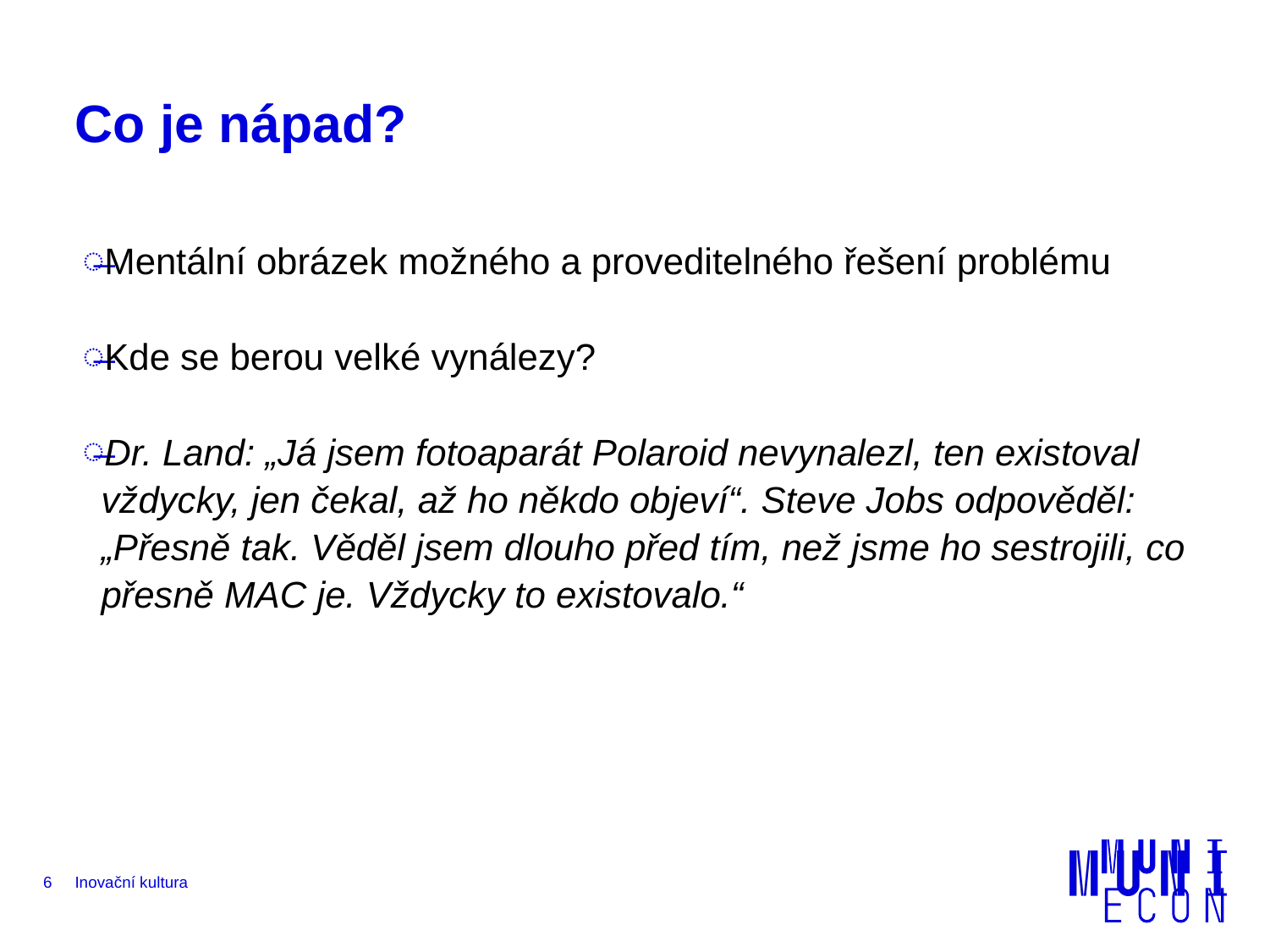

# Co je nápad?
Mentální obrázek možného a proveditelného řešení problému

Kde se berou velké vynálezy?

Dr. Land: „Já jsem fotoaparát Polaroid nevynalezl, ten existoval vždycky, jen čekal, až ho někdo objeví“. Steve Jobs odpověděl: „Přesně tak. Věděl jsem dlouho před tím, než jsme ho sestrojili, co přesně MAC je. Vždycky to existovalo.“
6
Inovační kultura